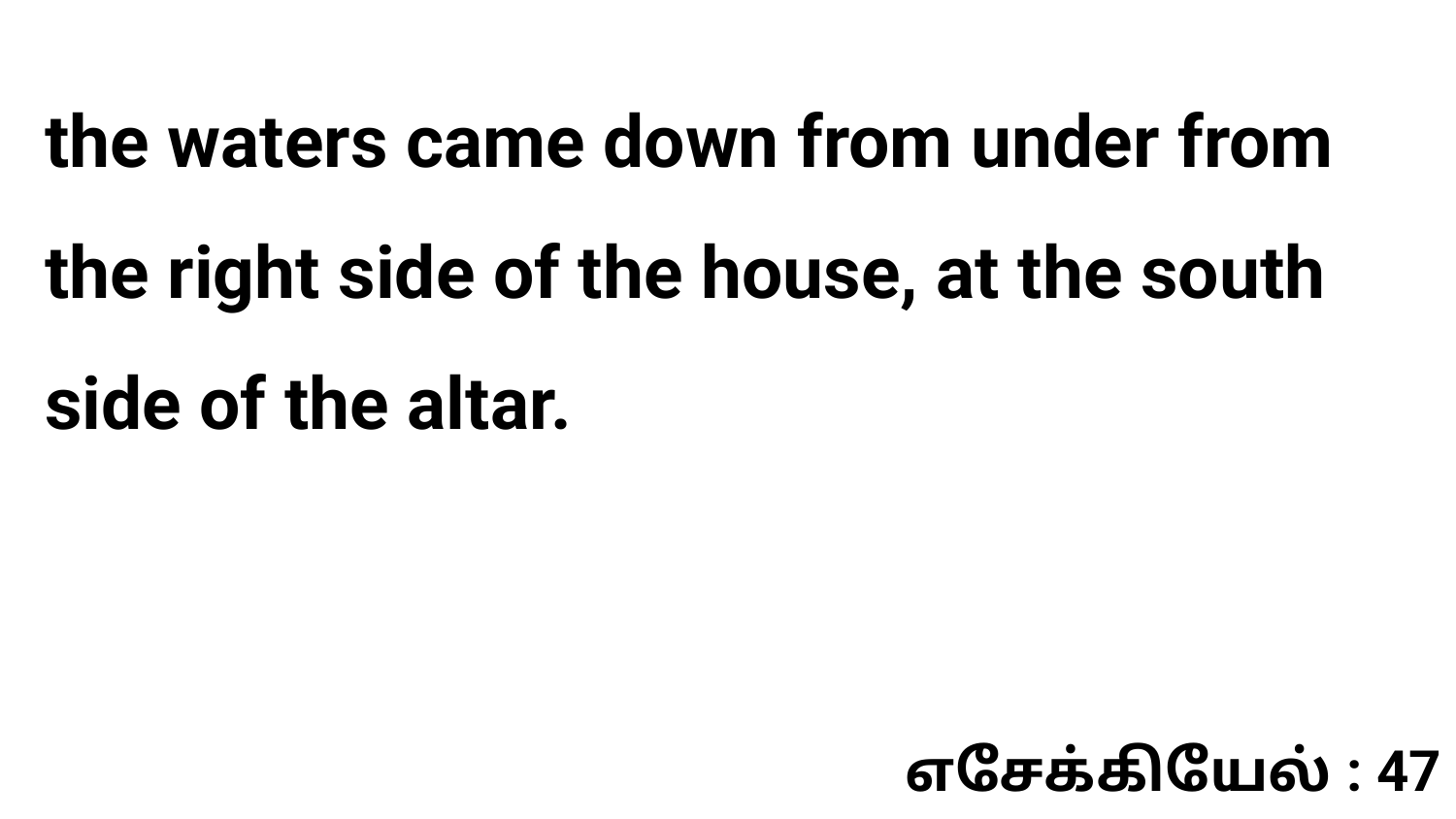

the waters came down from under from the right side of the house, at the south side of the altar.
எசேக்கியேல் : 47